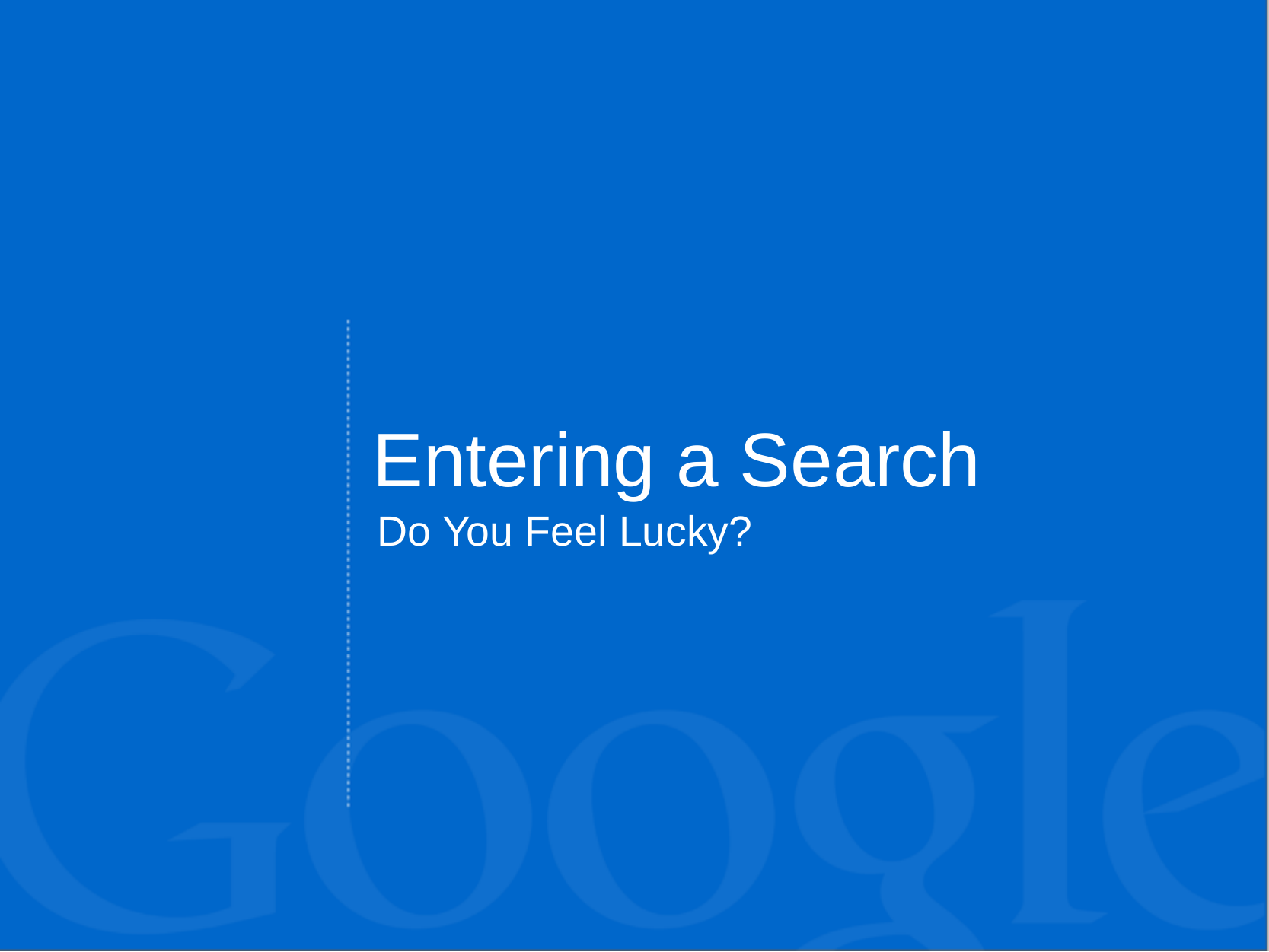

Entering a Search
Do You Feel Lucky?